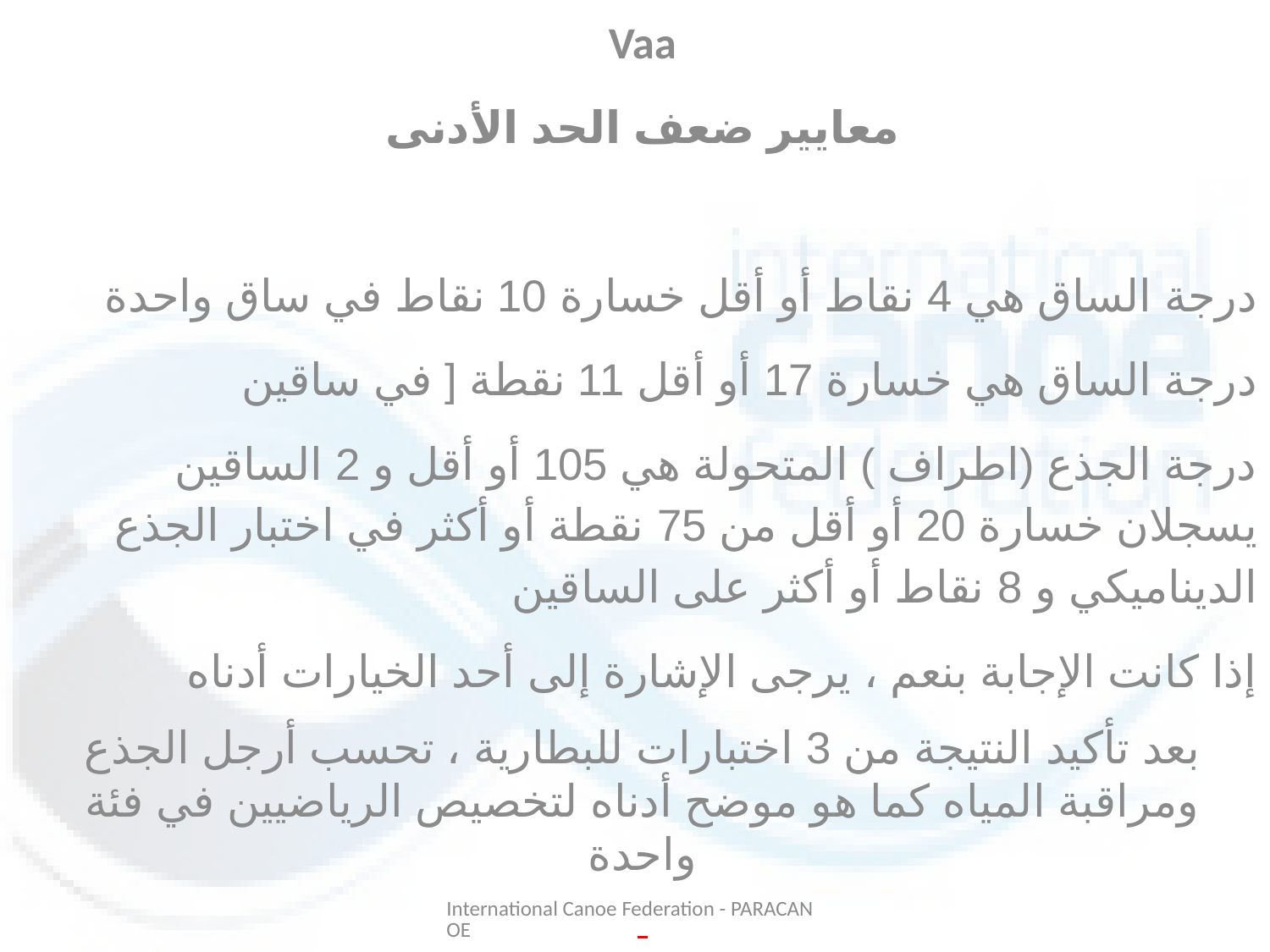

Vaa
معايير ضعف الحد الأدنى

درجة الساق هي 4 نقاط أو أقل خسارة 10 نقاط في ساق واحدة
درجة الساق هي خسارة 17 أو أقل 11 نقطة [ في ساقين
درجة الجذع (اطراف ) المتحولة هي 105 أو أقل و 2 الساقين يسجلان خسارة 20 أو أقل من 75 نقطة أو أكثر في اختبار الجذع الديناميكي و 8 نقاط أو أكثر على الساقين
إذا كانت الإجابة بنعم ، يرجى الإشارة إلى أحد الخيارات أدناه
بعد تأكيد النتيجة من 3 اختبارات للبطارية ، تحسب أرجل الجذع ومراقبة المياه كما هو موضح أدناه لتخصيص الرياضيين في فئة واحدة

#
International Canoe Federation - PARACANOE